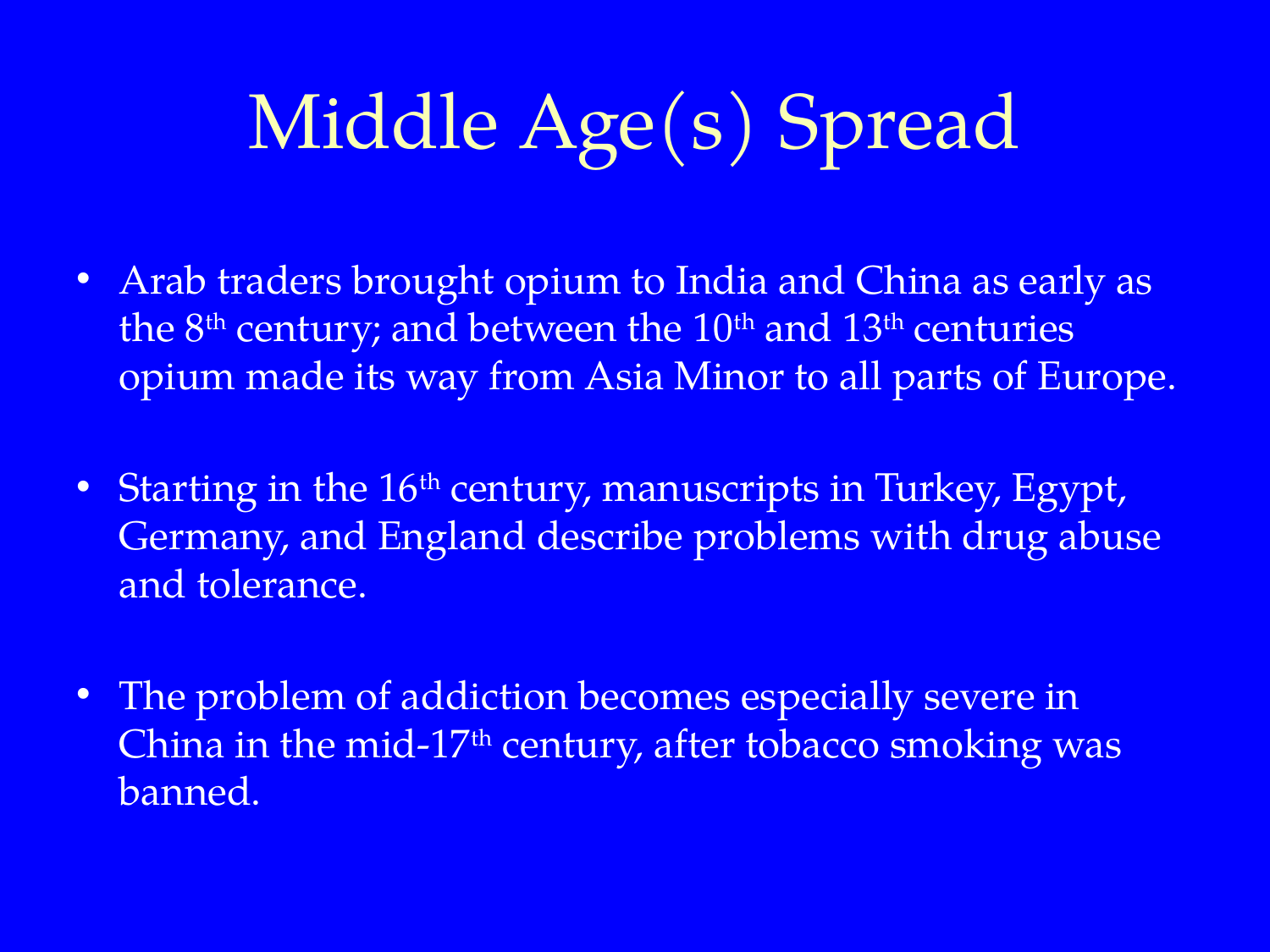

# Middle Age(s) Spread

Arab traders brought opium to India and China as early as the 8th century; and between the 10th and 13th centuries opium made its way from Asia Minor to all parts of Europe.

Starting in the 16th century, manuscripts in Turkey, Egypt, Germany, and England describe problems with drug abuse and tolerance.

The problem of addiction becomes especially severe in China in the mid-17th century, after tobacco smoking was banned.